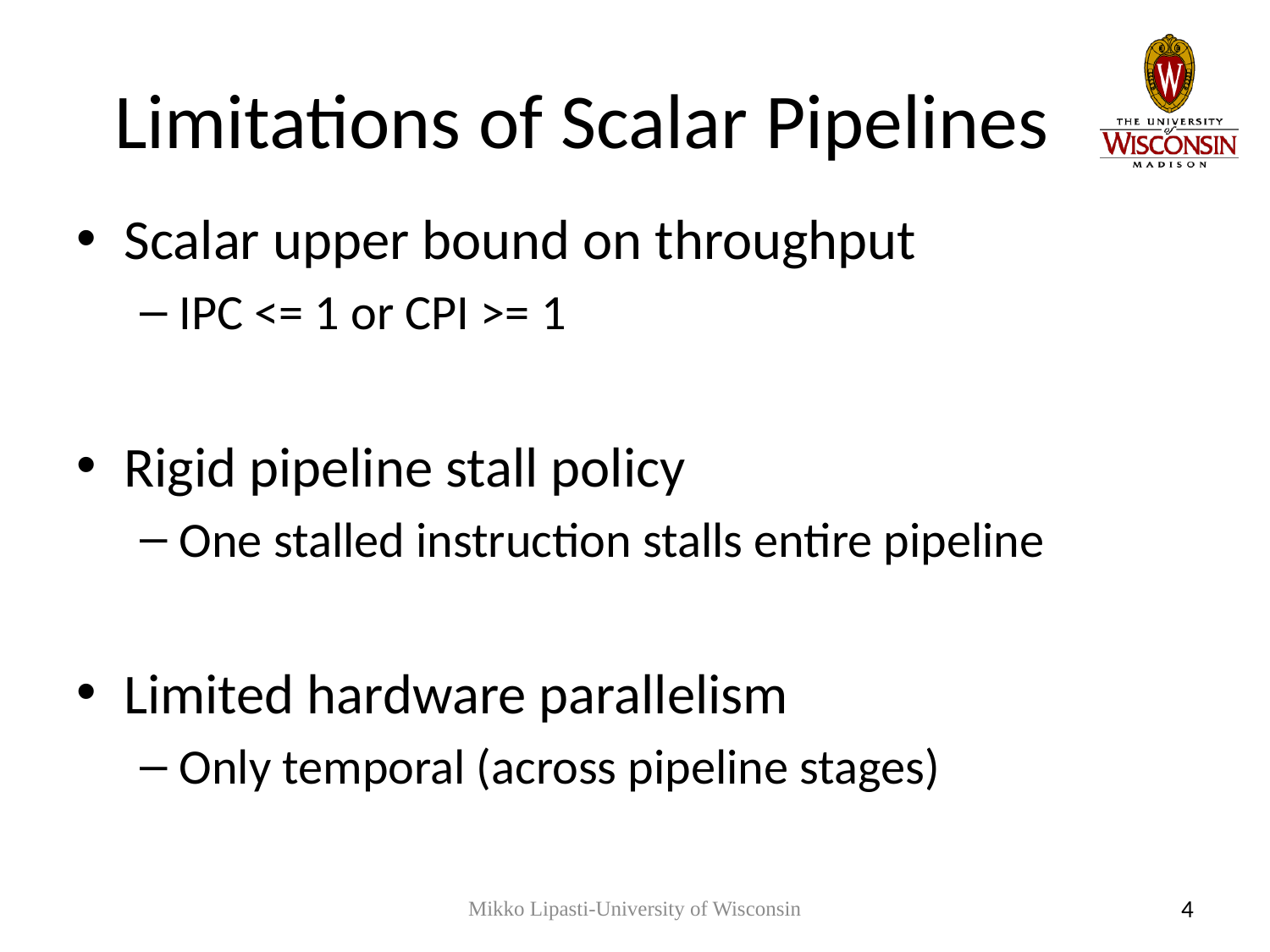

# Limitations of Scalar Pipelines
Scalar upper bound on throughput
IPC <= 1 or CPI >= 1

Rigid pipeline stall policy
One stalled instruction stalls entire pipeline

Limited hardware parallelism
Only temporal (across pipeline stages)

Mikko Lipasti-University of Wisconsin
4